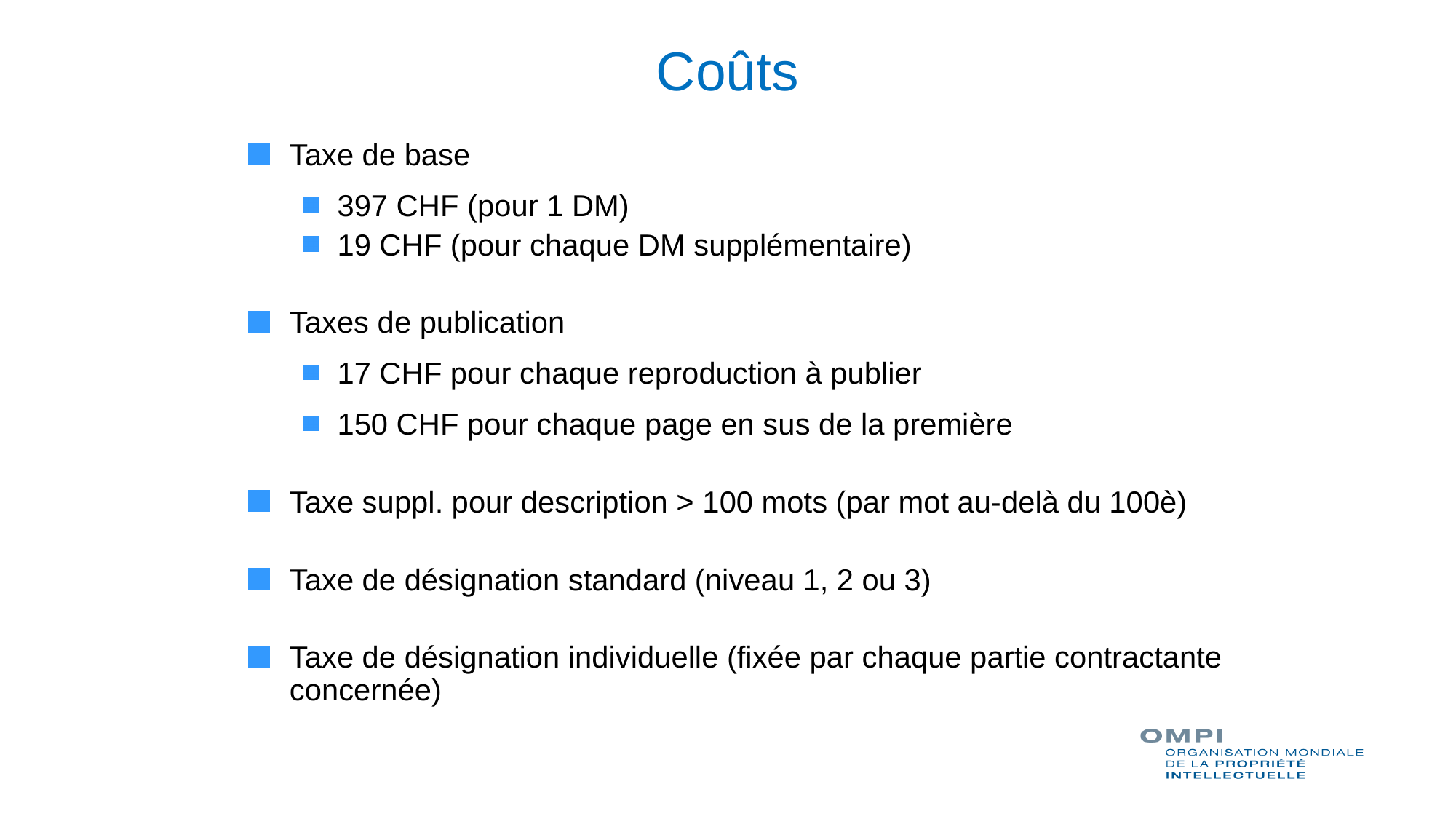

# Coûts
Taxe de base
397 CHF (pour 1 DM)
19 CHF (pour chaque DM supplémentaire)

Taxes de publication
17 CHF pour chaque reproduction à publier
150 CHF pour chaque page en sus de la première

Taxe suppl. pour description > 100 mots (par mot au-delà du 100è)

Taxe de désignation standard (niveau 1, 2 ou 3)

Taxe de désignation individuelle (fixée par chaque partie contractante concernée)